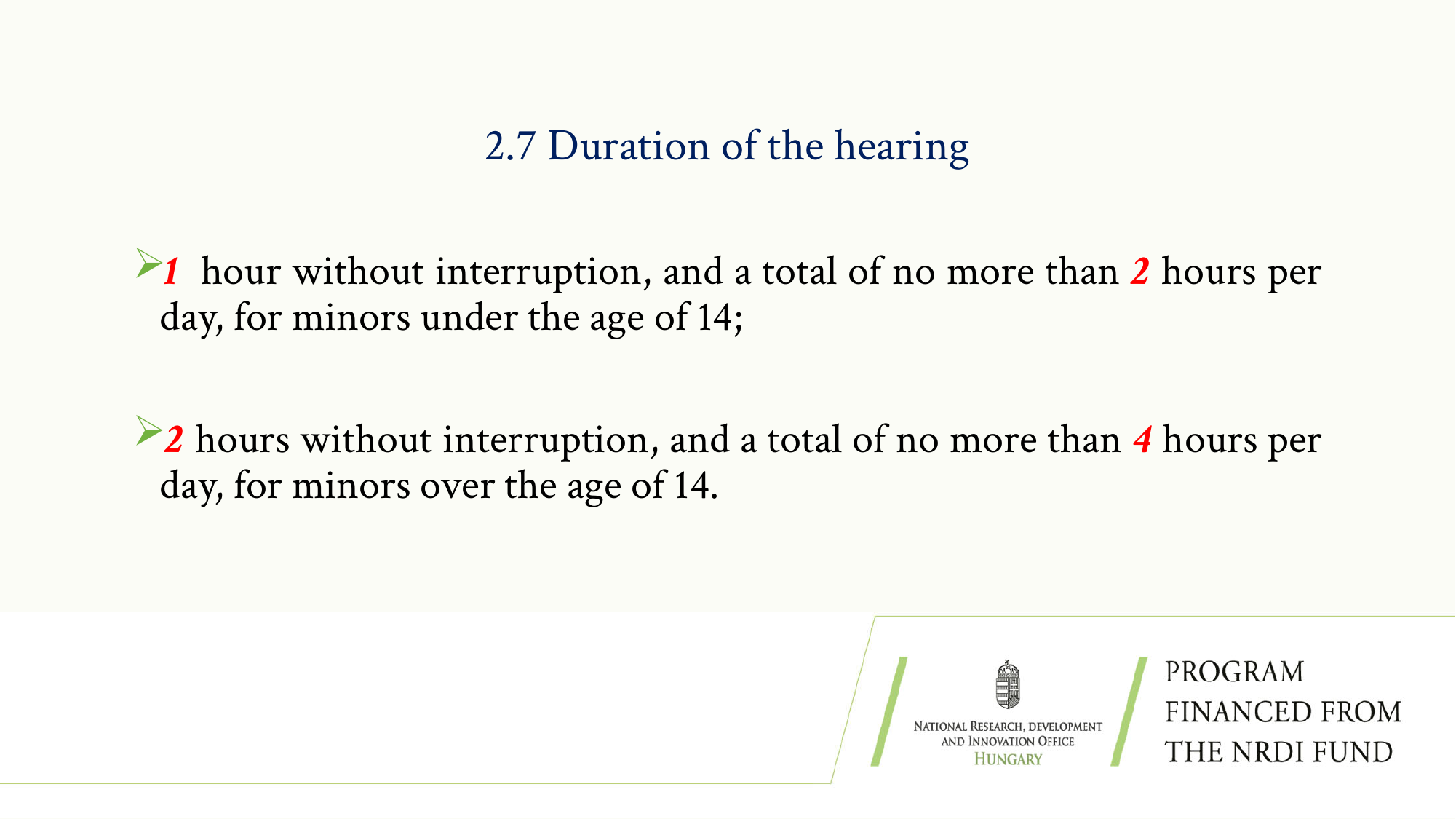

# 2.7 Duration of the hearing

1  hour without interruption, and a total of no more than 2 hours per day, for minors under the age of 14;

2 hours without interruption, and a total of no more than 4 hours per day, for minors over the age of 14.